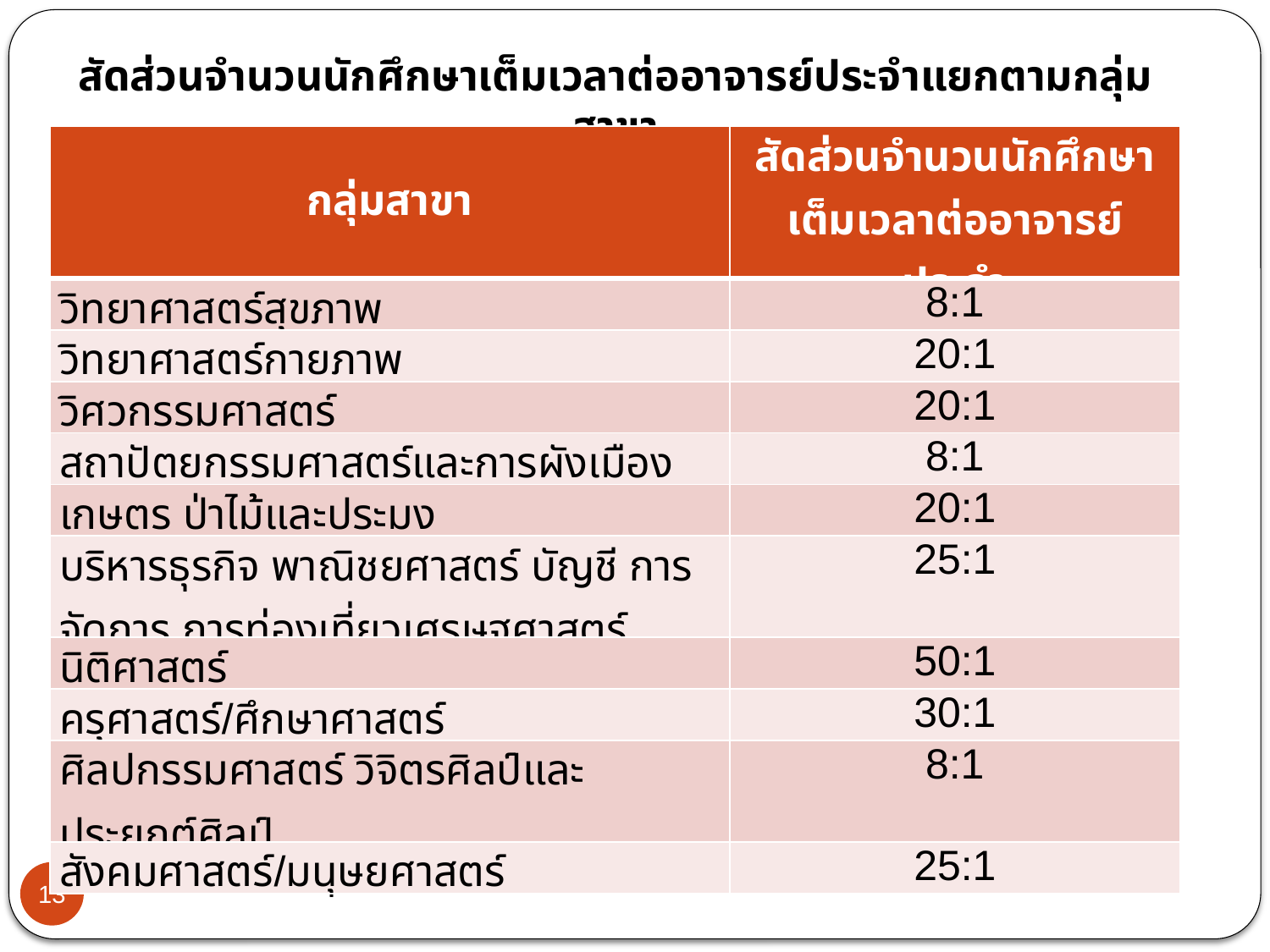

สัดส่วนจำนวนนักศึกษาเต็มเวลาต่ออาจารย์ประจำแยกตามกลุ่มสาขา
| กลุ่มสาขา | สัดส่วนจำนวนนักศึกษาเต็มเวลาต่ออาจารย์ประจำ |
| --- | --- |
| วิทยาศาสตร์สุขภาพ | 8:1 |
| วิทยาศาสตร์กายภาพ | 20:1 |
| วิศวกรรมศาสตร์ | 20:1 |
| สถาปัตยกรรมศาสตร์และการผังเมือง | 8:1 |
| เกษตร ป่าไม้และประมง | 20:1 |
| บริหารธุรกิจ พาณิชยศาสตร์ บัญชี การจัดการ การท่องเที่ยวเศรษฐศาสตร์ | 25:1 |
| นิติศาสตร์ | 50:1 |
| ครุศาสตร์/ศึกษาศาสตร์ | 30:1 |
| ศิลปกรรมศาสตร์ วิจิตรศิลป์และประยุกต์ศิลป์ | 8:1 |
| สังคมศาสตร์/มนุษยศาสตร์ | 25:1 |
13